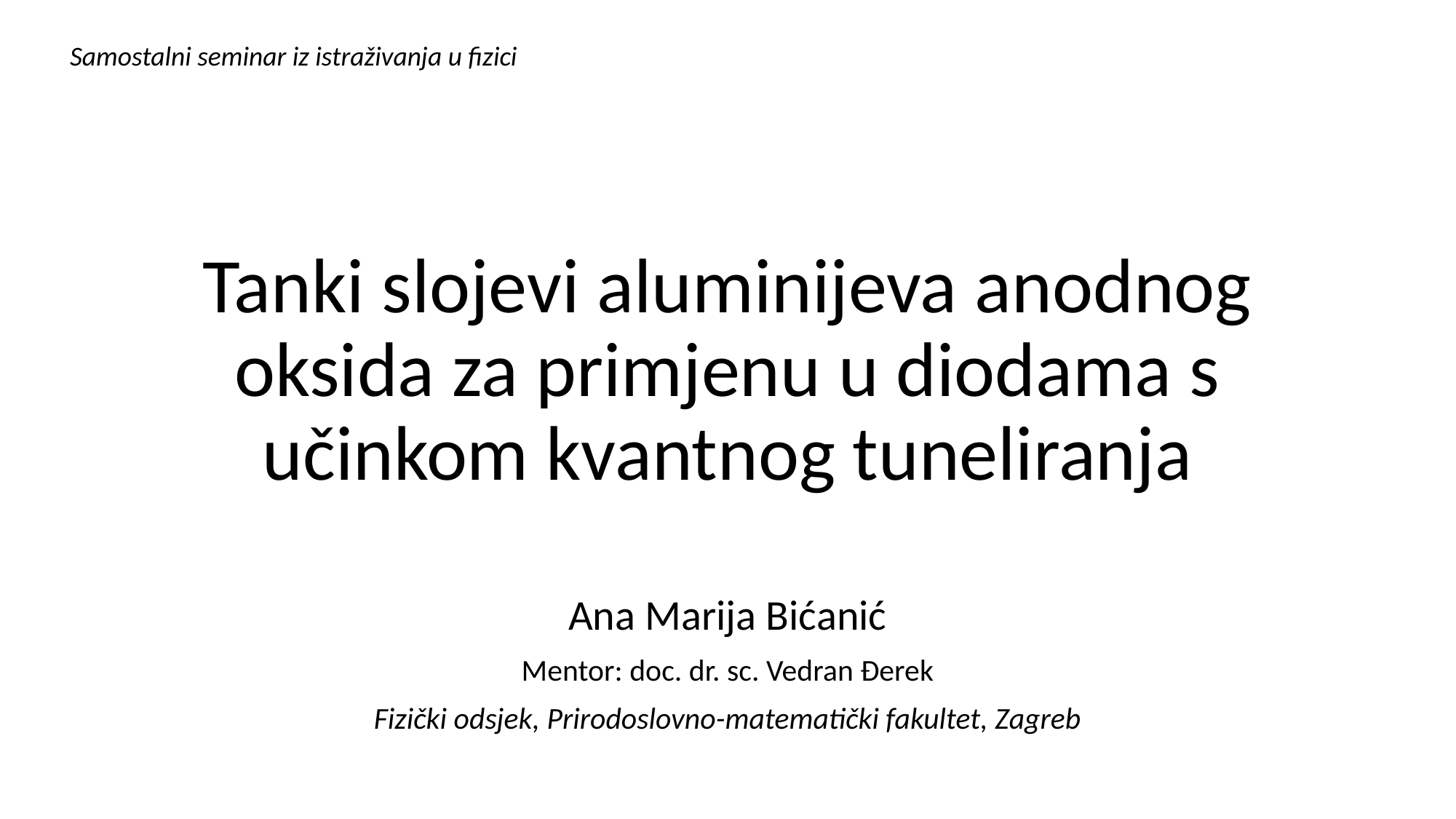

Samostalni seminar iz istraživanja u fizici
# Tanki slojevi aluminijeva anodnog oksida za primjenu u diodama s učinkom kvantnog tuneliranja
Ana Marija Bićanić
Mentor: doc. dr. sc. Vedran Đerek
Fizički odsjek, Prirodoslovno-matematički fakultet, Zagreb